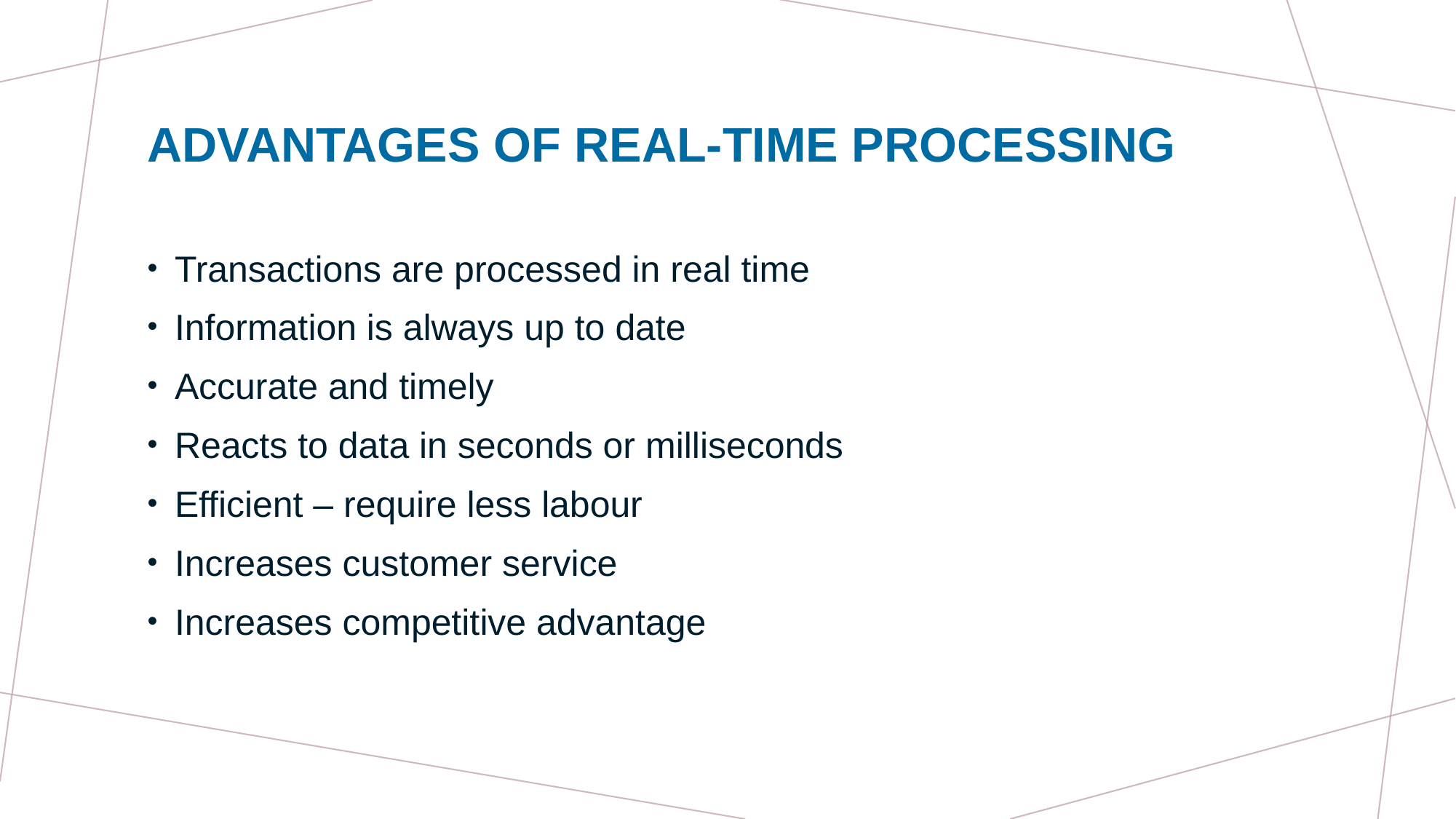

# Advantages of Real-time Processing
Transactions are processed in real time
Information is always up to date
Accurate and timely
Reacts to data in seconds or milliseconds
Efficient – require less labour
Increases customer service
Increases competitive advantage